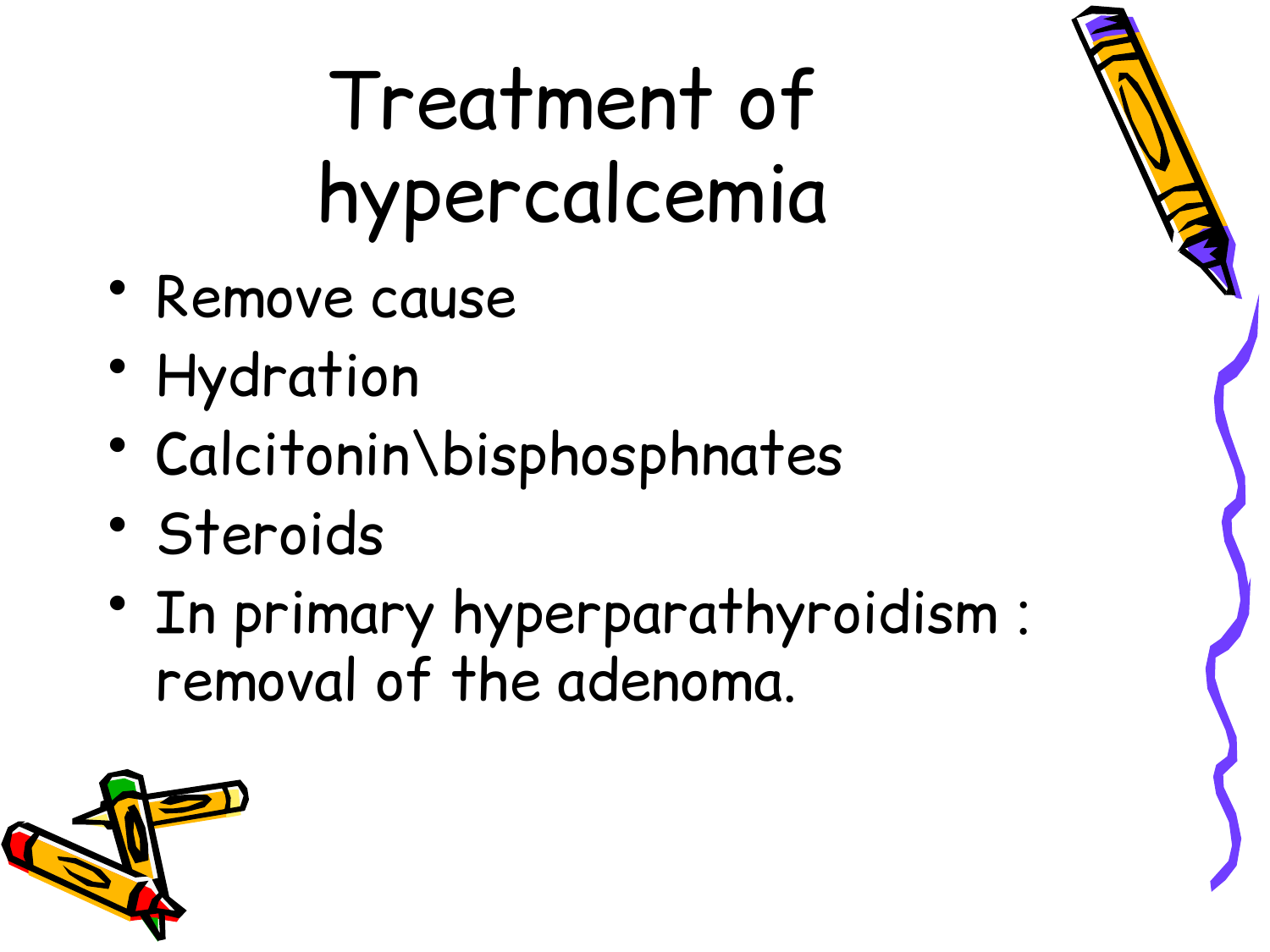

# Treatment of hypercalcemia
Remove cause
Hydration
Calcitonin\bisphosphnates
Steroids
In primary hyperparathyroidism : removal of the adenoma.